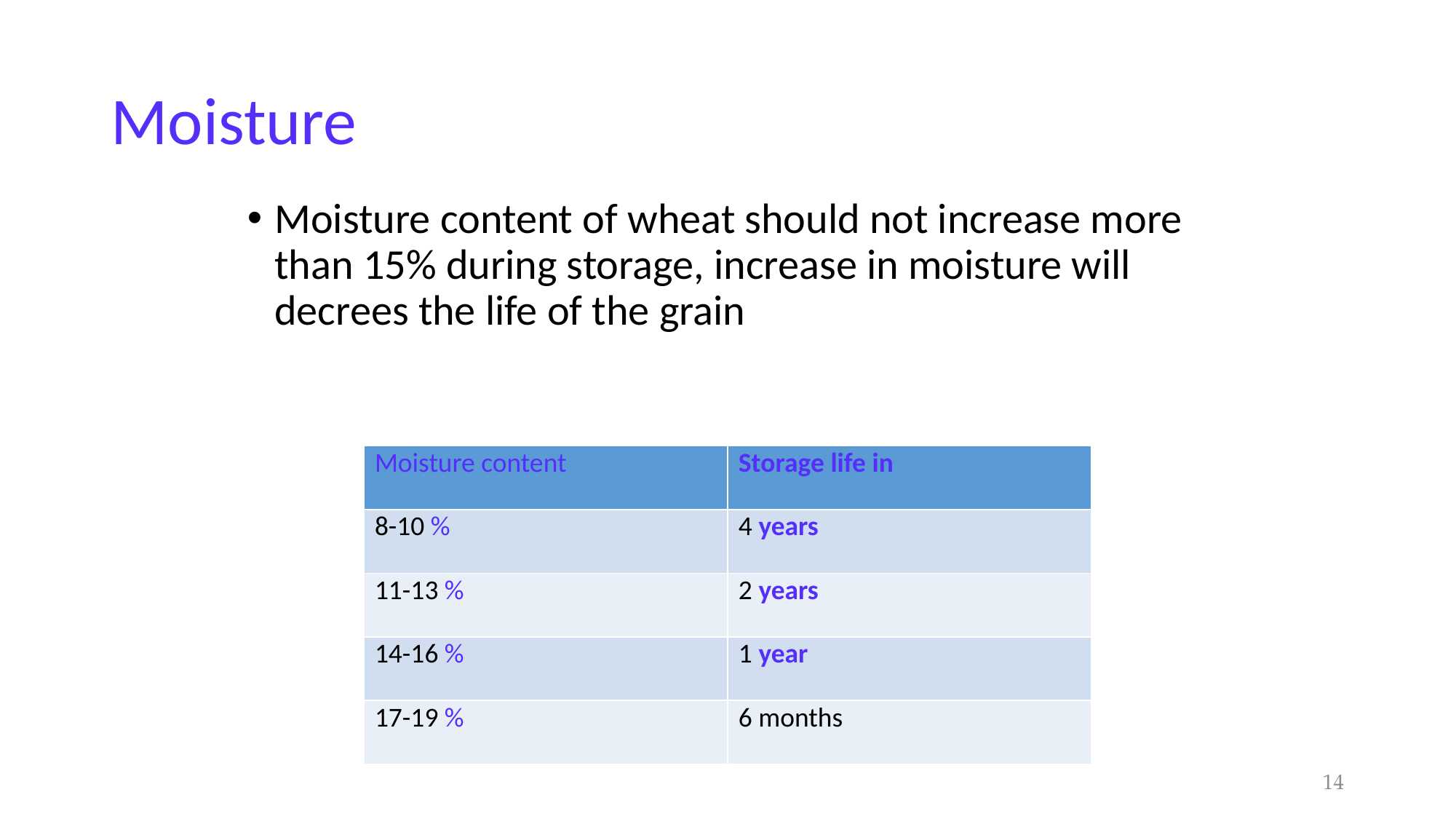

# Moisture
Moisture content of wheat should not increase more than 15% during storage, increase in moisture will decrees the life of the grain

| Moisture content | Storage life in |
| --- | --- |
| 8-10 % | 4 years |
| 11-13 % | 2 years |
| 14-16 % | 1 year |
| 17-19 % | 6 months |
14